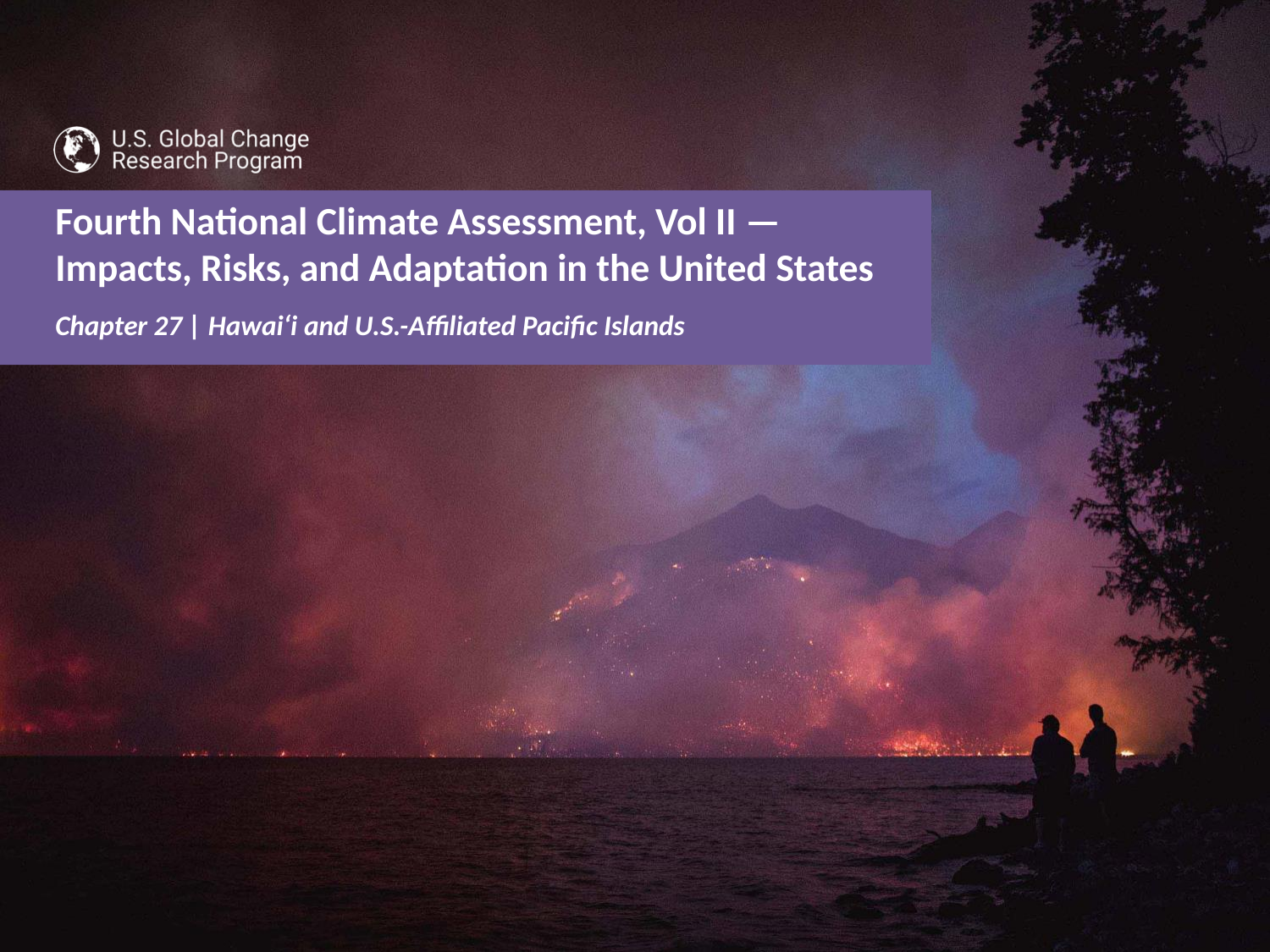

Chapter 27 | Hawai‘i and U.S.-Affiliated Pacific Islands